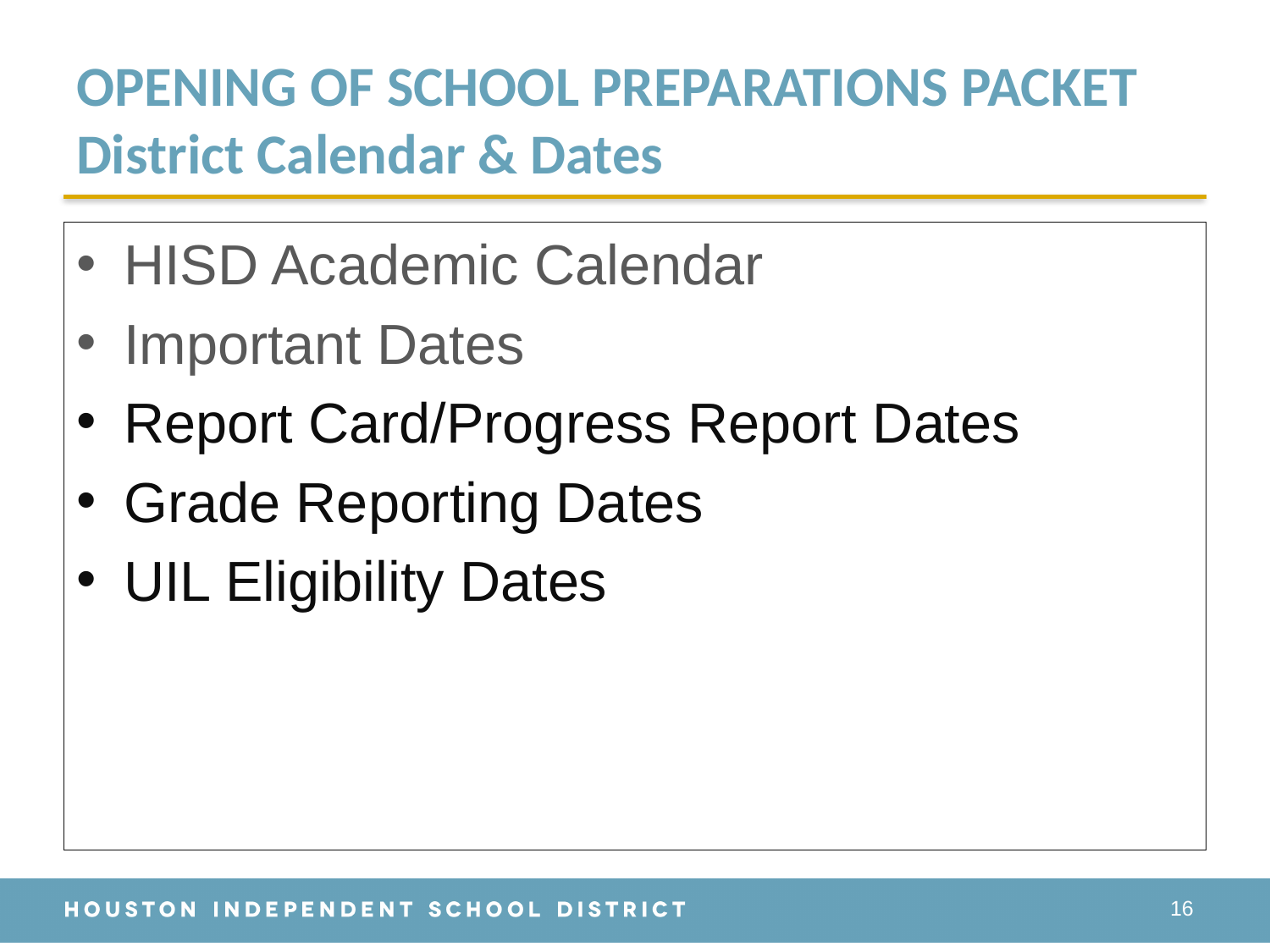

# OPENING OF SCHOOL PREPARATIONS PACKET District Calendar & Dates
HISD Academic Calendar
Important Dates
Report Card/Progress Report Dates
Grade Reporting Dates
UIL Eligibility Dates
16